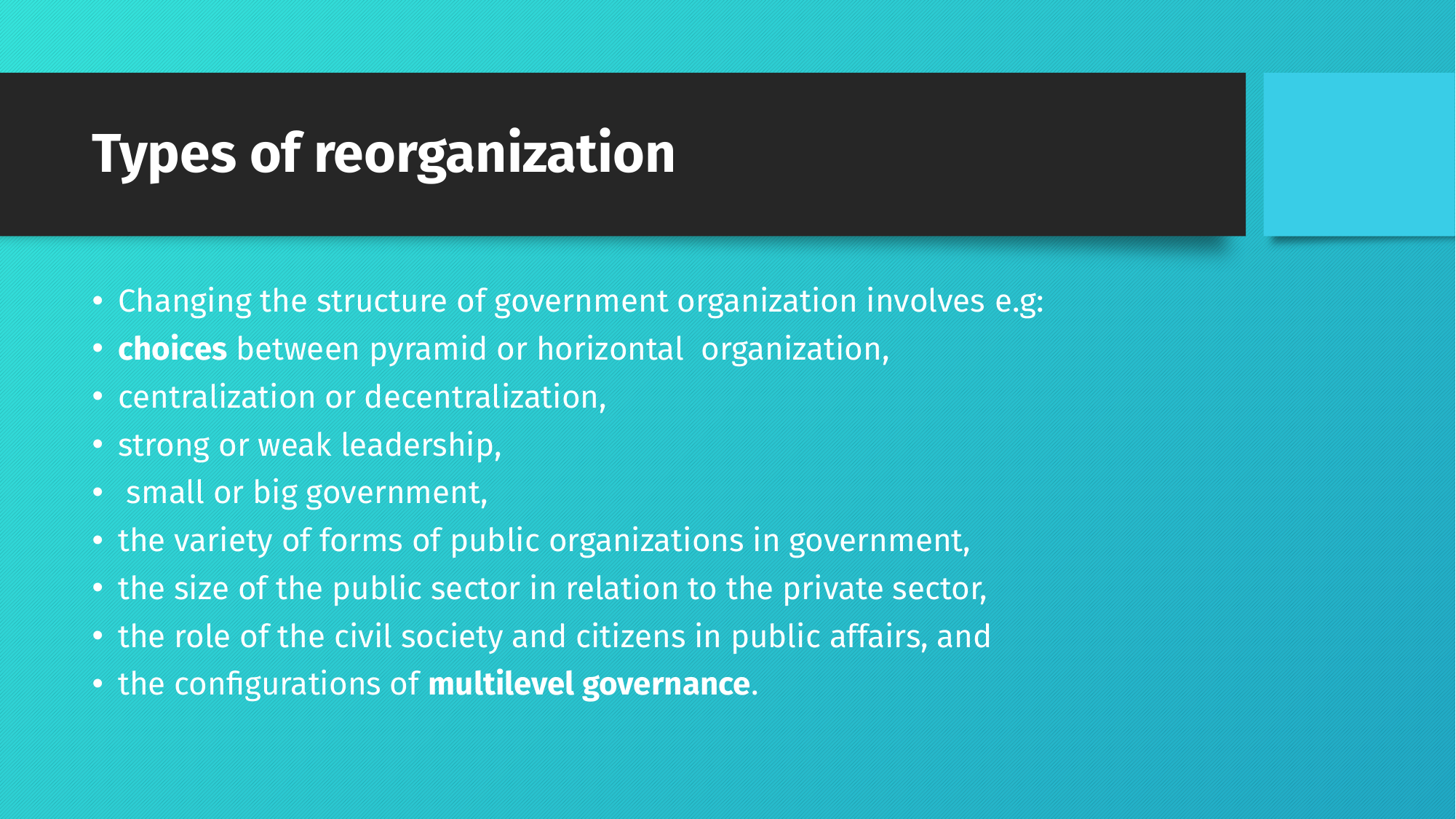

# Types of reorganization
Changing the structure of government organization involves e.g:
choices between pyramid or horizontal  organization,
centralization or decentralization,
strong or weak leadership,
 small or big government,
the variety of forms of public organizations in government,
the size of the public sector in relation to the private sector,
the role of the civil society and citizens in public affairs, and
the configurations of multilevel governance.